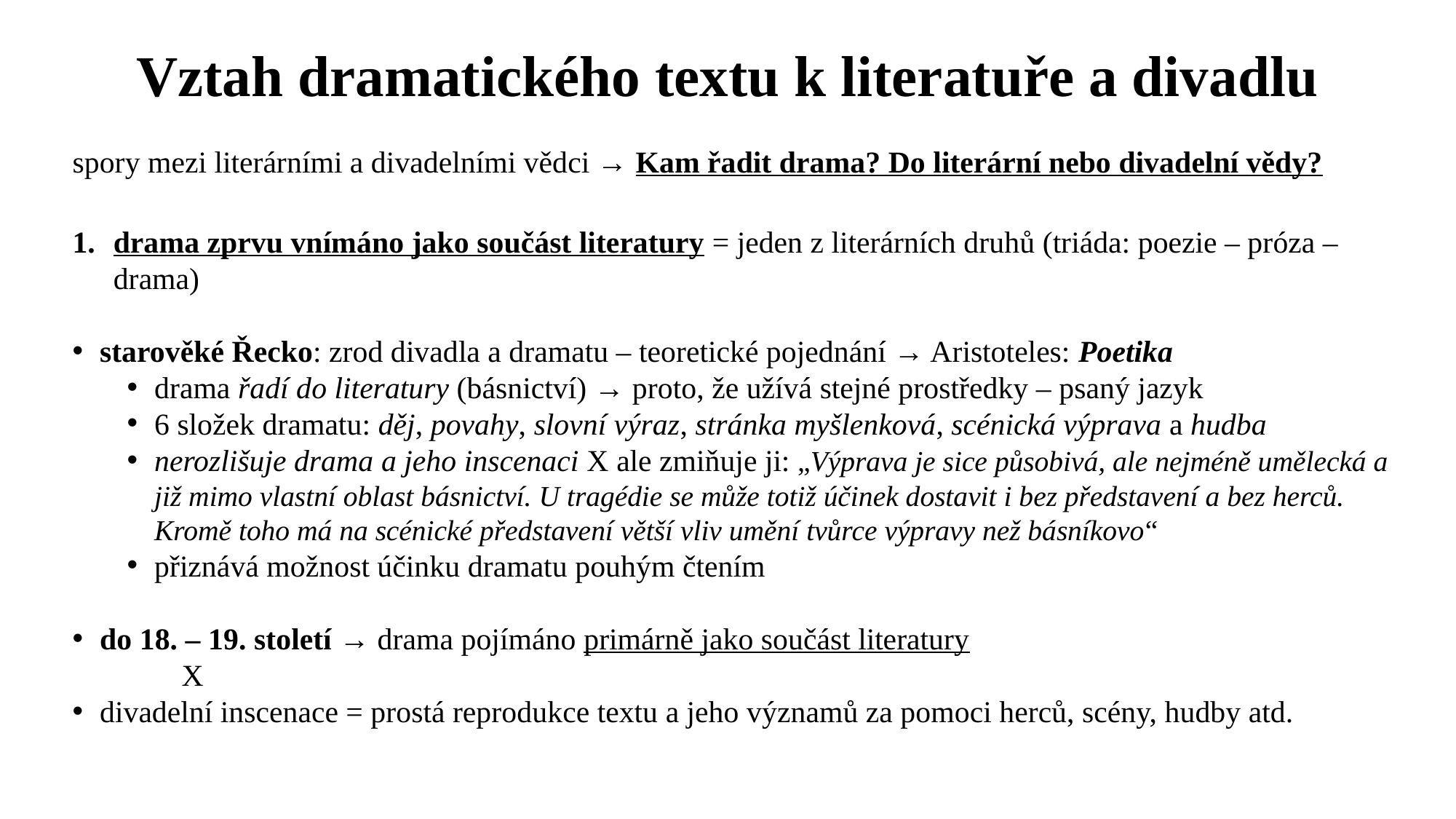

# Vztah dramatického textu k literatuře a divadlu
spory mezi literárními a divadelními vědci → Kam řadit drama? Do literární nebo divadelní vědy?

drama zprvu vnímáno jako součást literatury = jeden z literárních druhů (triáda: poezie – próza – drama)

starověké Řecko: zrod divadla a dramatu – teoretické pojednání → Aristoteles: Poetika
drama řadí do literatury (básnictví) → proto, že užívá stejné prostředky – psaný jazyk
6 složek dramatu: děj, povahy, slovní výraz, stránka myšlenková, scénická výprava a hudba
nerozlišuje drama a jeho inscenaci X ale zmiňuje ji: „Výprava je sice působivá, ale nejméně umělecká a již mimo vlastní oblast básnictví. U tragédie se může totiž účinek dostavit i bez představení a bez herců. Kromě toho má na scénické představení větší vliv umění tvůrce výpravy než básníkovo“
přiznává možnost účinku dramatu pouhým čtením

do 18. – 19. století → drama pojímáno primárně jako součást literatury
	X
divadelní inscenace = prostá reprodukce textu a jeho významů za pomoci herců, scény, hudby atd.